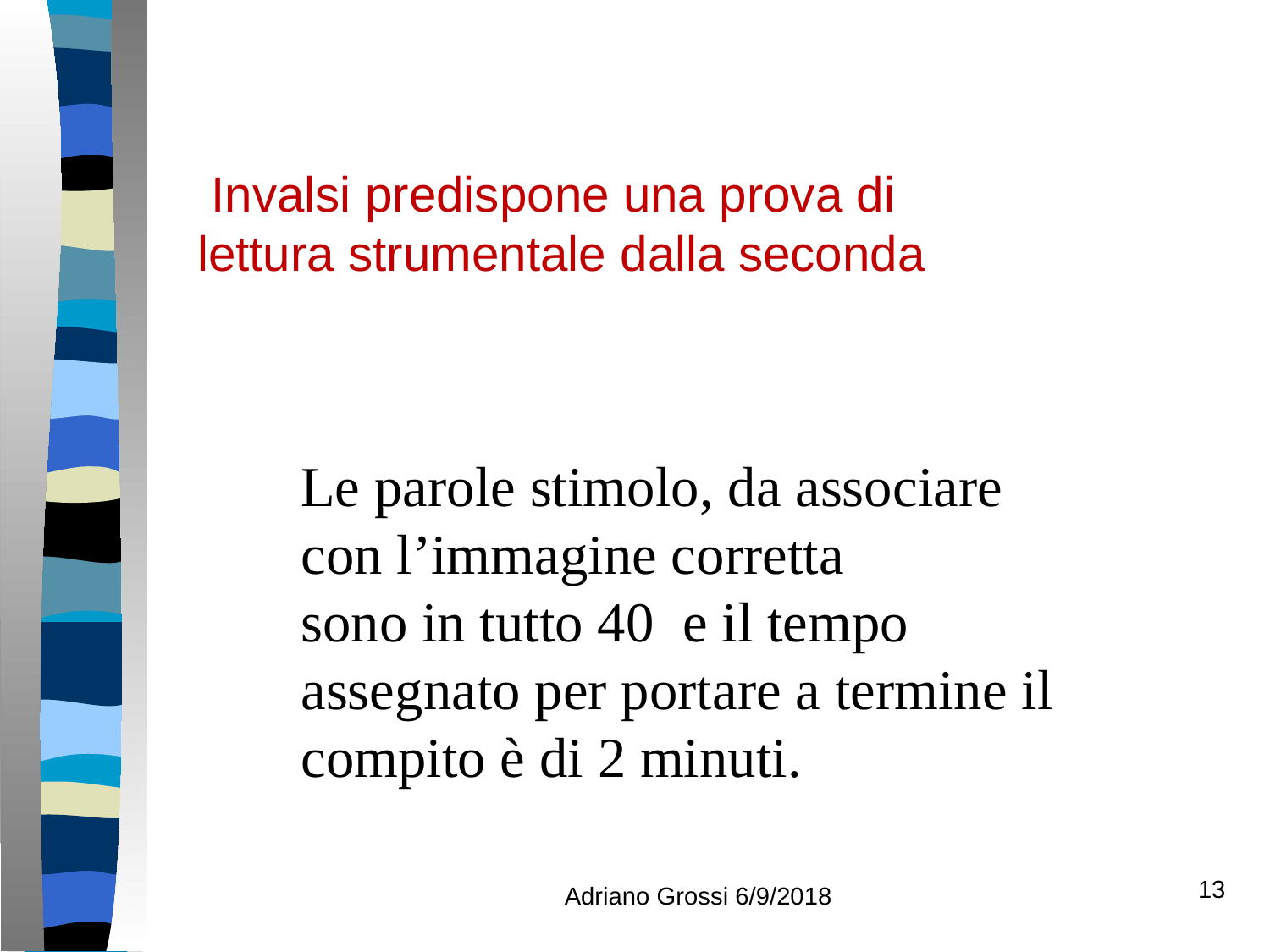

Invalsi predispone una prova di lettura strumentale dalla seconda
Le parole stimolo, da associare con l’immagine corretta
sono in tutto 40  e il tempo assegnato per portare a termine il compito è di 2 minuti.
Adriano Grossi 6/9/2018
13